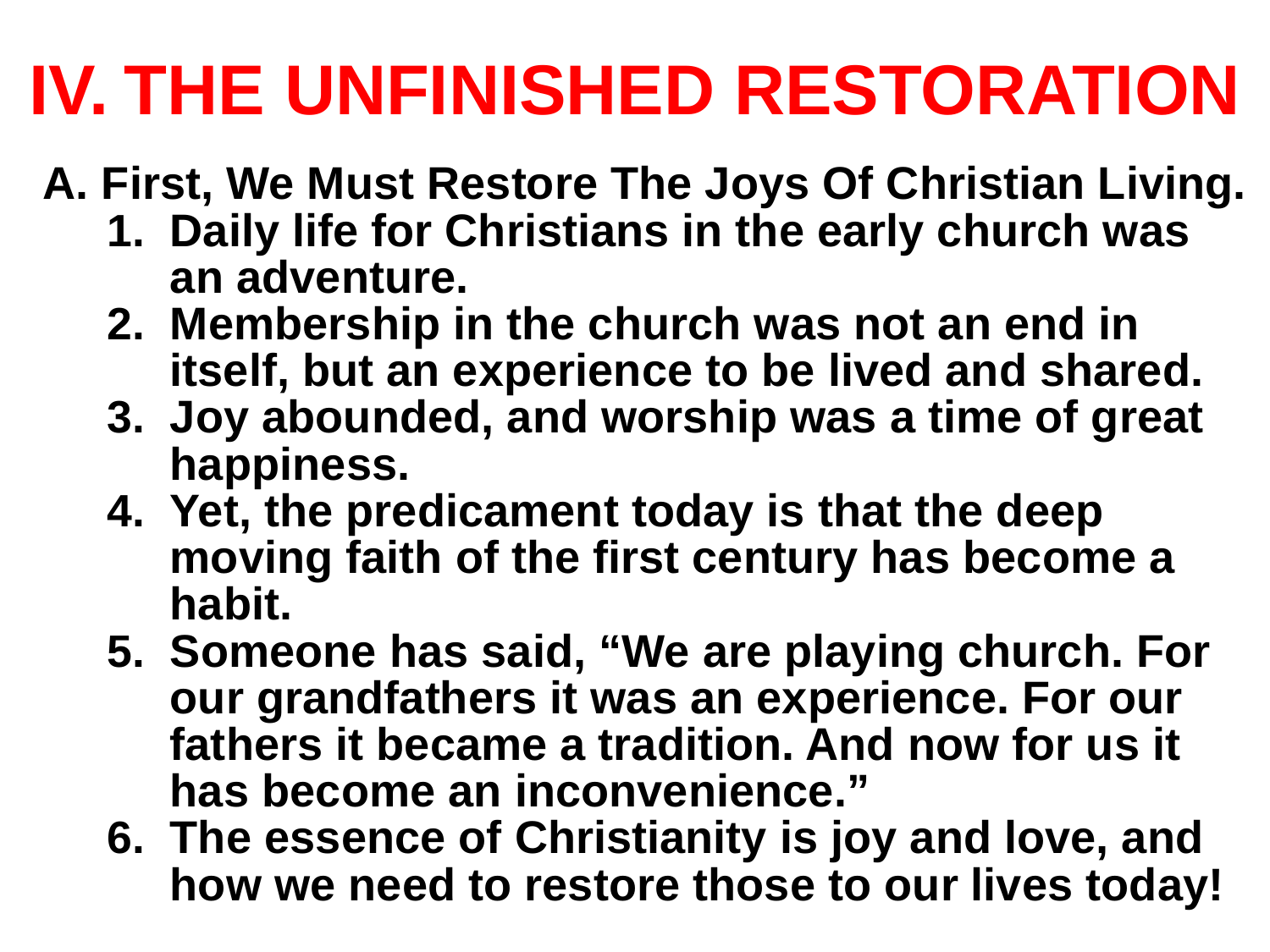

# IV.	THE UNFINISHED RESTORATION
A. First, We Must Restore The Joys Of Christian Living.
Daily life for Christians in the early church was an adventure.
Membership in the church was not an end in itself, but an experience to be lived and shared.
Joy abounded, and worship was a time of great happiness.
Yet, the predicament today is that the deep moving faith of the first century has become a habit.
Someone has said, “We are playing church. For our grandfathers it was an experience. For our fathers it became a tradition. And now for us it has become an inconvenience.”
The essence of Christianity is joy and love, and how we need to restore those to our lives today!